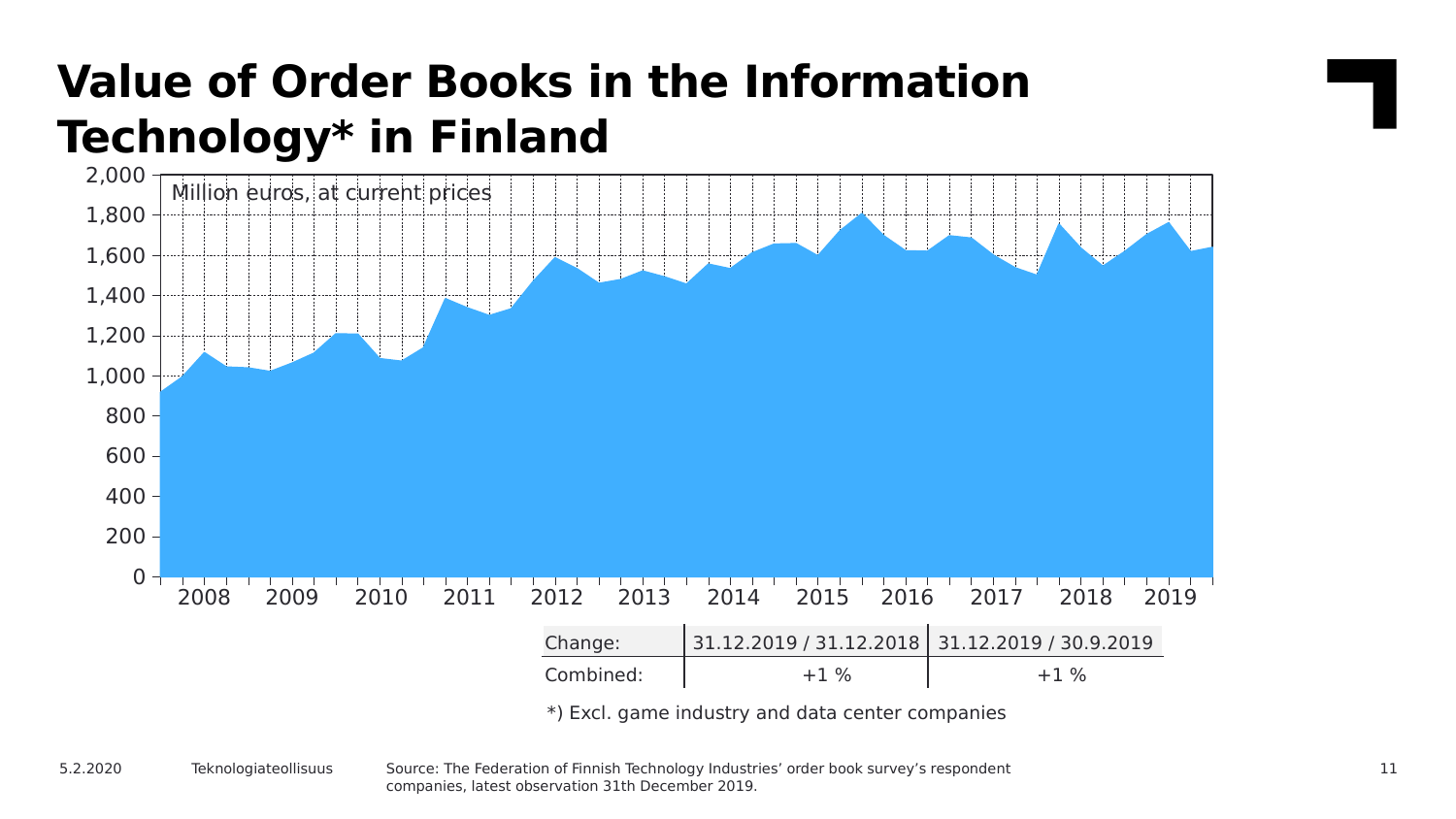

Value of Order Books in the Information Technology* in Finland

### Chart

| Category | Yhteensä |
|---|---|
|  | 916.3 |
| 2008,I | 994.0 |
|  | 1114.0 |
|  | 1042.7 |
|  | 1038.2 |
| 2009,I | 1020.4 |
|  | 1062.1 |
|  | 1111.5 |
|  | 1208.1 |
| 2010,I | 1206.2 |
|  | 1084.4 |
|  | 1071.5 |
|  | 1138.2 |
| 2011,I | 1382.8 |
|  | 1337.2 |
|  | 1299.0 |
|  | 1332.3 |
| 2012,I | 1468.1 |
|  | 1586.2 |
|  | 1532.0 |
|  | 1459.1 |
| 2013,I | 1478.0 |
|  | 1520.6 |
|  | 1491.3 |
|  | 1454.9 |
| 2014,I | 1555.2 |
|  | 1532.1 |
|  | 1610.8 |
|  | 1654.5 |
| 2015,I | 1657.0 |
|  | 1596.0 |
|  | 1719.9 |
|  | 1806.8 |
| 2016,I | 1696.5 |
|  | 1621.3 |
|  | 1618.8 |
|  | 1696.1 |
| 2017,I | 1684.4 |
|  | 1599.5 |
|  | 1536.5 |
|  | 1498.8 |
| 2018,I | 1753.5 |
|  | 1634.1 |
|  | 1544.3 |
|  | 1617.4 |
| 2019,I | 1701.5 |
Million euros, at current prices
| 2008 | 2009 | 2010 | 2011 | 2012 | 2013 | 2014 | 2015 | 2016 | 2017 | 2018 | 2019 |
| --- | --- | --- | --- | --- | --- | --- | --- | --- | --- | --- | --- |
| Change: | 31.12.2019 / 31.12.2018 | 31.12.2019 / 30.9.2019 |
| --- | --- | --- |
| Combined: | +1 % | +1 % |
*) Excl. game industry and data center companies

Source: The Federation of Finnish Technology Industries’ order book survey’s respondent companies, latest observation 31th December 2019.

5.2.2020
Teknologiateollisuus
11